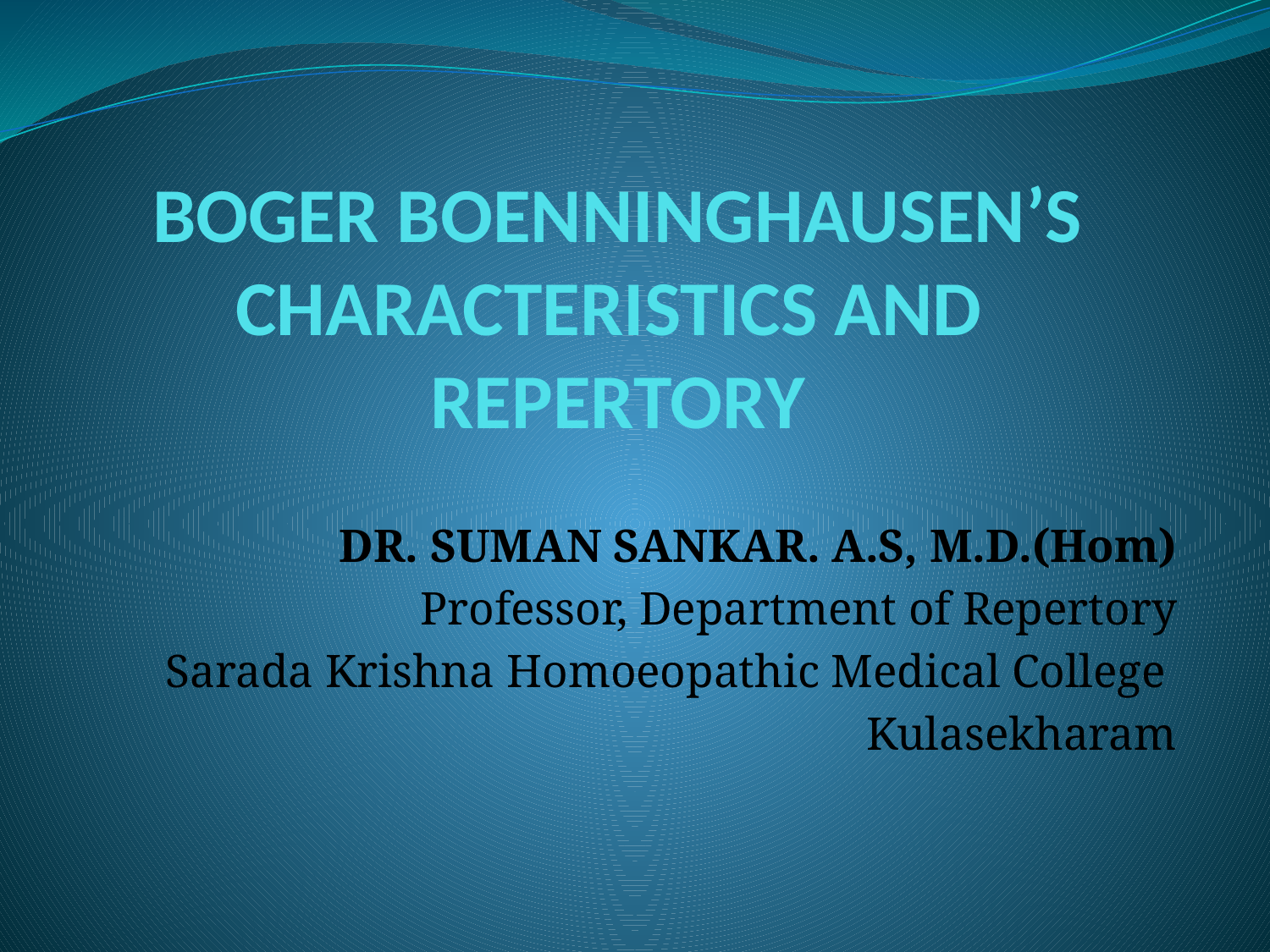

# BOGER BOENNINGHAUSEN’S CHARACTERISTICS AND REPERTORY

DR. SUMAN SANKAR. A.S, M.D.(Hom)
Professor, Department of Repertory
Sarada Krishna Homoeopathic Medical College
Kulasekharam